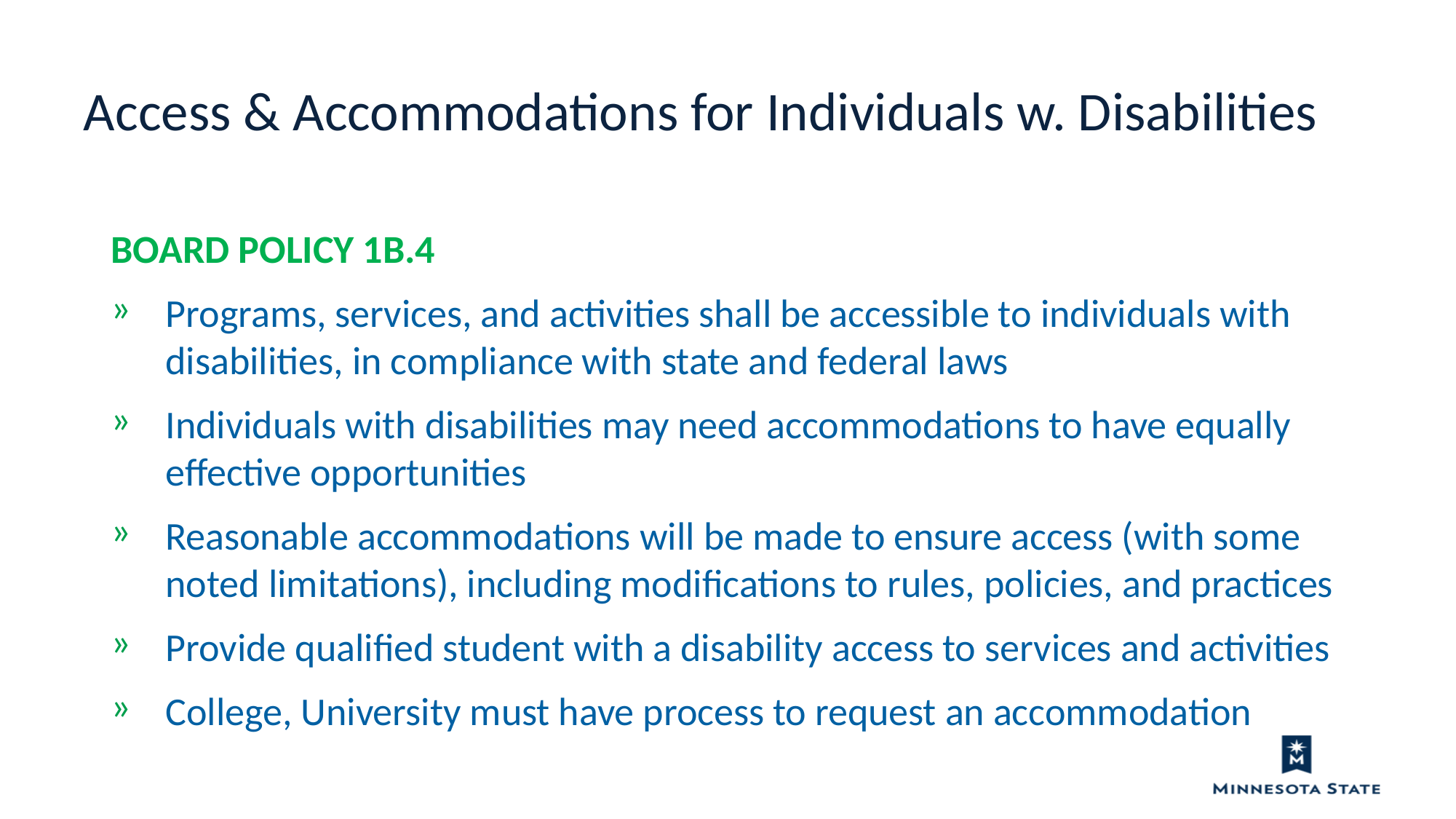

Access & Accommodations for Individuals w. Disabilities
Board Policy 1B.4
Programs, services, and activities shall be accessible to individuals with disabilities, in compliance with state and federal laws
Individuals with disabilities may need accommodations to have equally effective opportunities
Reasonable accommodations will be made to ensure access (with some noted limitations), including modifications to rules, policies, and practices
Provide qualified student with a disability access to services and activities
College, University must have process to request an accommodation